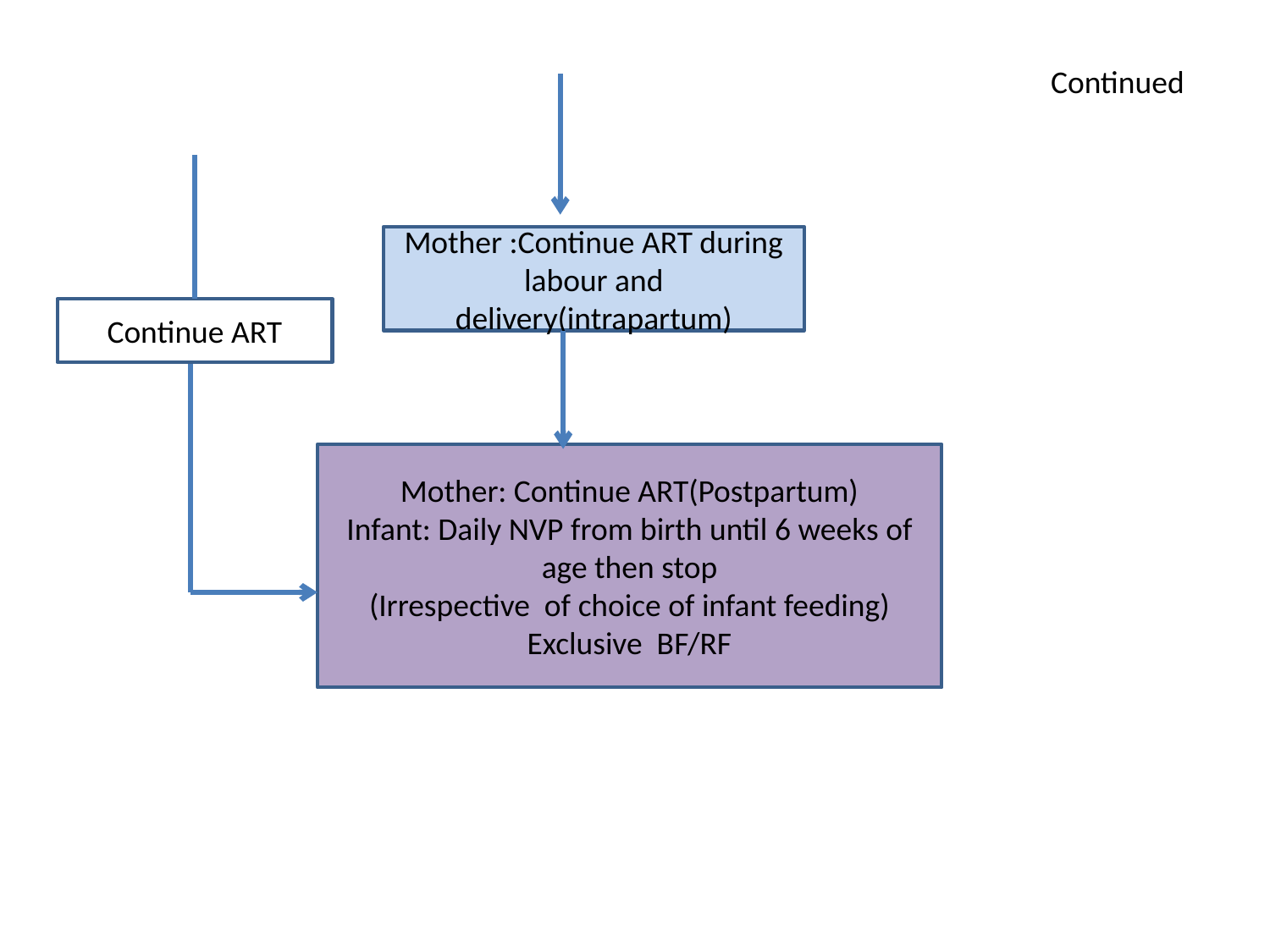

Continued
Mother :Continue ART during labour and delivery(intrapartum)
Continue ART
Mother: Continue ART(Postpartum)
Infant: Daily NVP from birth until 6 weeks of age then stop
(Irrespective  of choice of infant feeding)
Exclusive  BF/RF